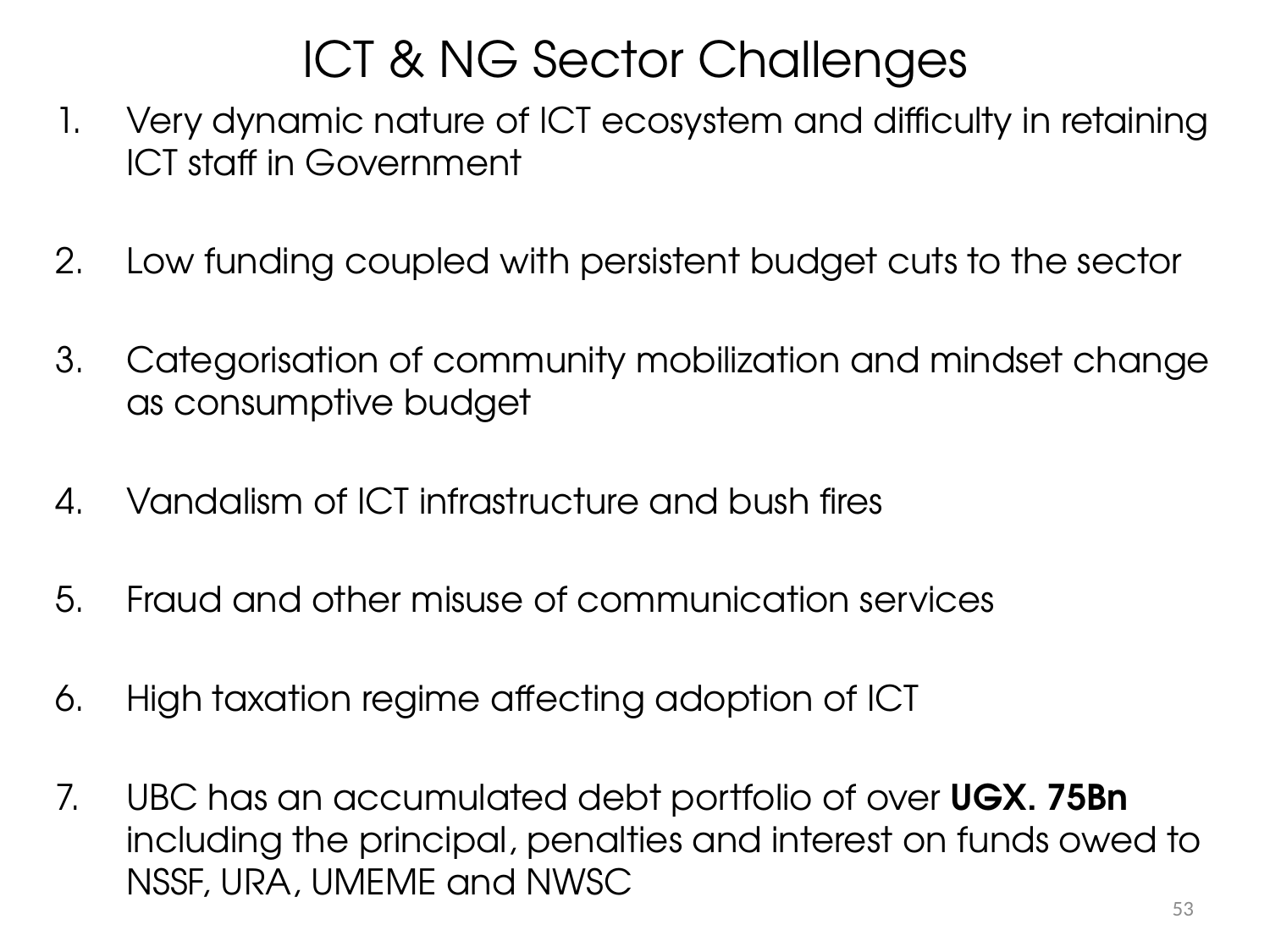

# ICT & NG Sector Challenges
Very dynamic nature of ICT ecosystem and difficulty in retaining ICT staff in Government

Low funding coupled with persistent budget cuts to the sector

Categorisation of community mobilization and mindset change as consumptive budget

Vandalism of ICT infrastructure and bush fires

Fraud and other misuse of communication services

High taxation regime affecting adoption of ICT

UBC has an accumulated debt portfolio of over UGX. 75Bn including the principal, penalties and interest on funds owed to NSSF, URA, UMEME and NWSC

53